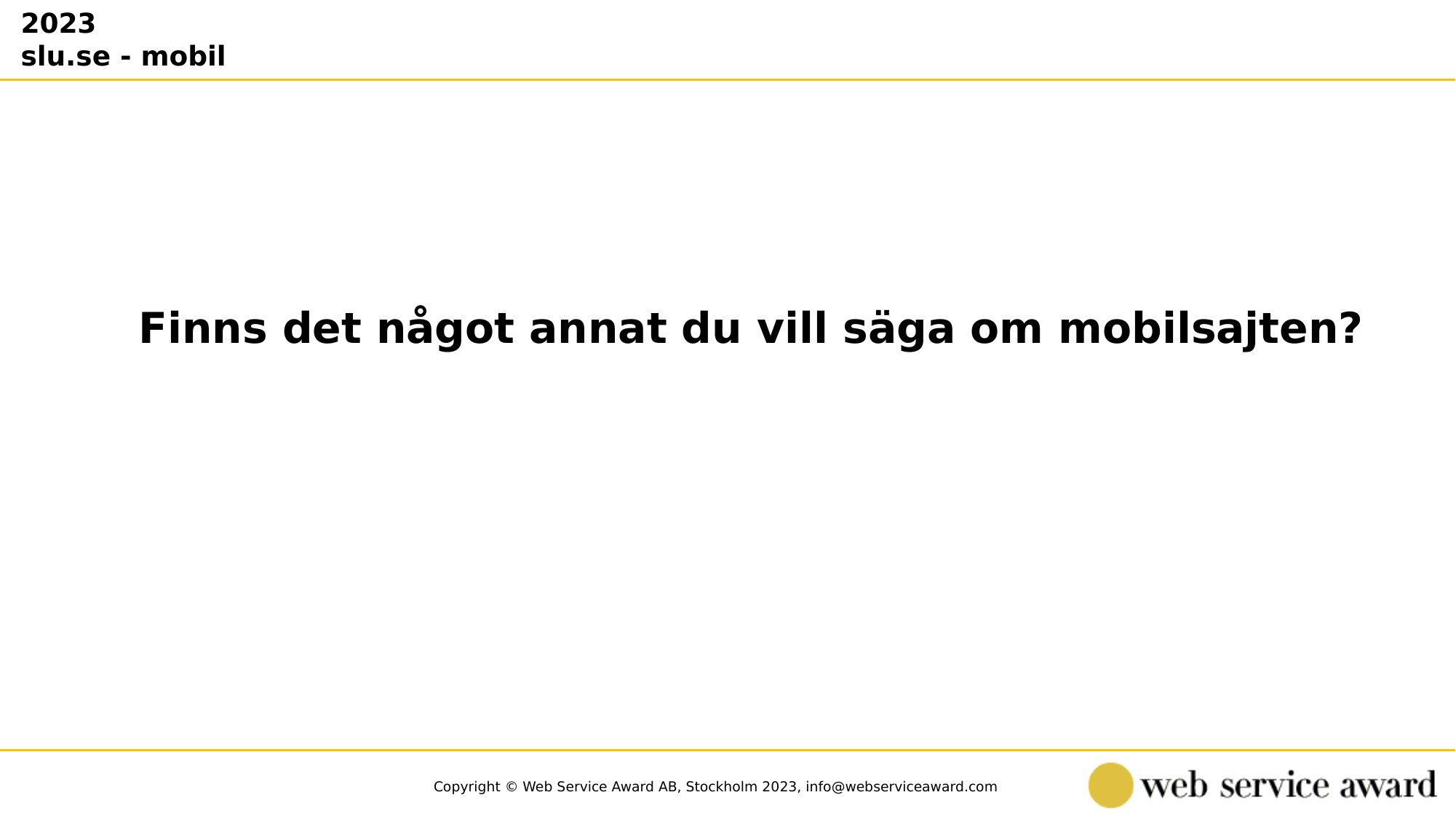

2023
slu.se - mobil
Finns det något annat du vill säga om mobilsajten?